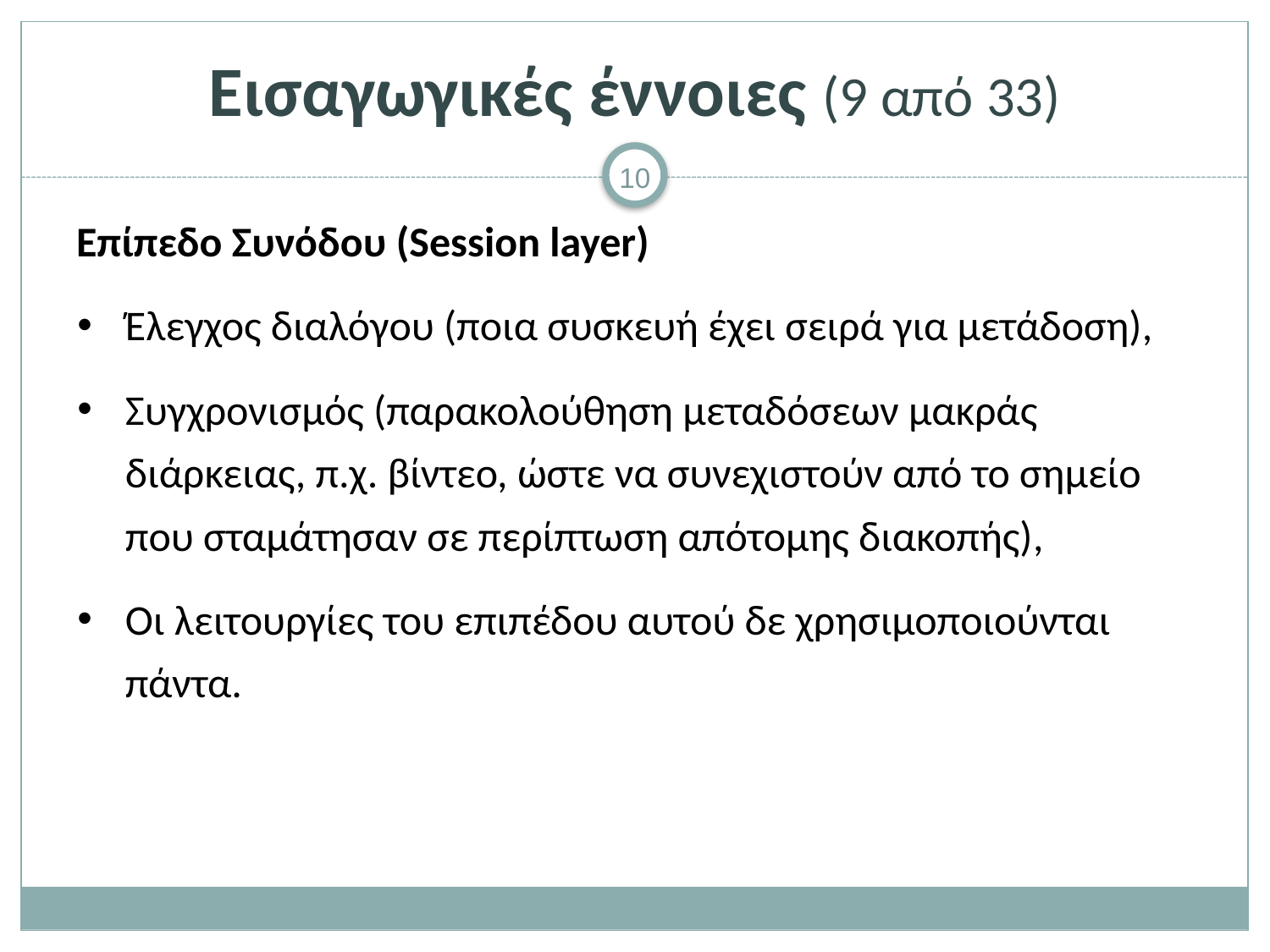

# Εισαγωγικές έννοιες (9 από 33)
Επίπεδο Συνόδου (Session layer)
Έλεγχος διαλόγου (ποια συσκευή έχει σειρά για μετάδοση),
Συγχρονισμός (παρακολούθηση μεταδόσεων μακράς διάρκειας, π.χ. βίντεο, ώστε να συνεχιστούν από το σημείο που σταμάτησαν σε περίπτωση απότομης διακοπής),
Οι λειτουργίες του επιπέδου αυτού δε χρησιμοποιούνται πάντα.